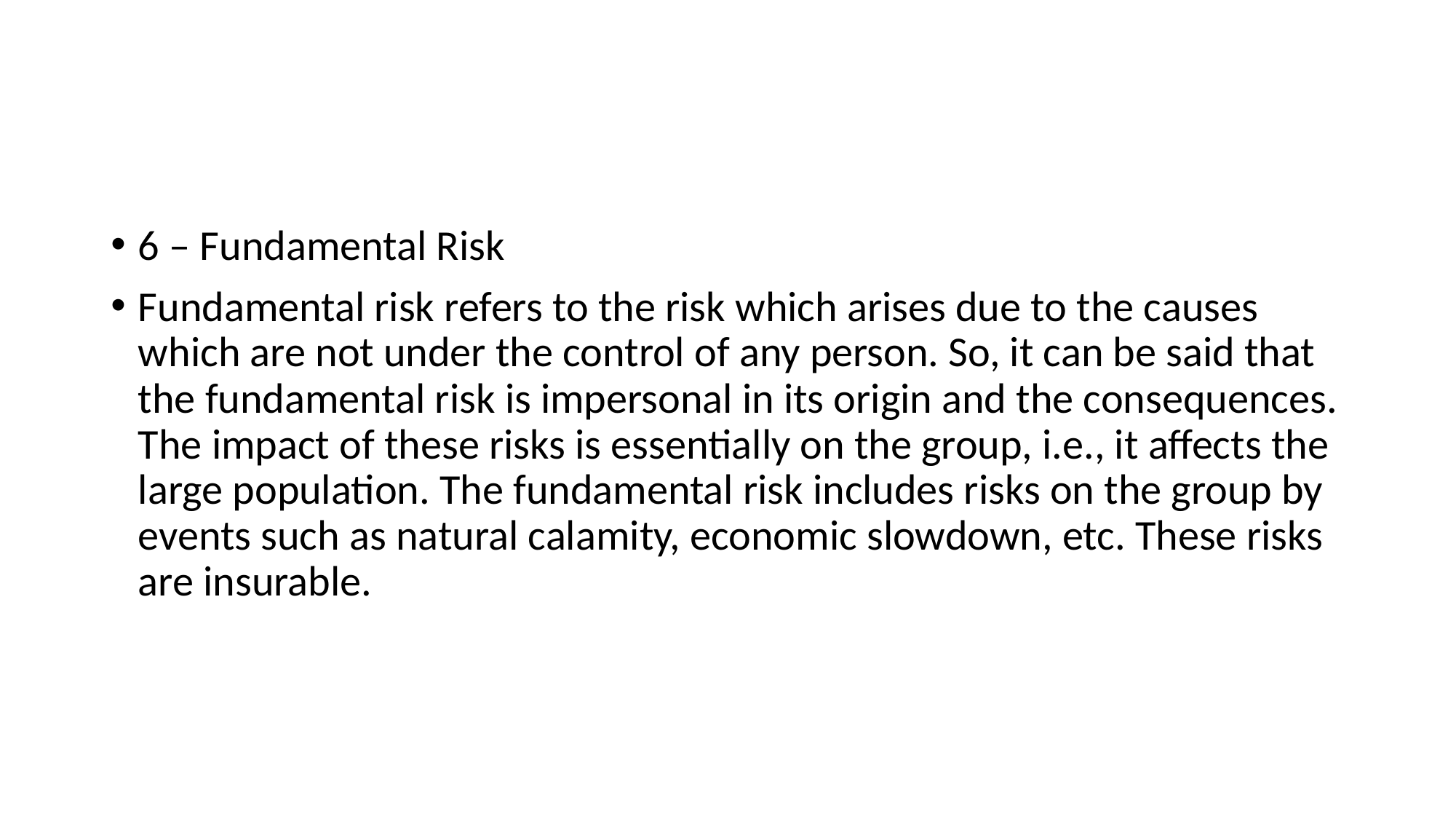

#
6 – Fundamental Risk
Fundamental risk refers to the risk which arises due to the causes which are not under the control of any person. So, it can be said that the fundamental risk is impersonal in its origin and the consequences. The impact of these risks is essentially on the group, i.e., it affects the large population. The fundamental risk includes risks on the group by events such as natural calamity, economic slowdown, etc. These risks are insurable.